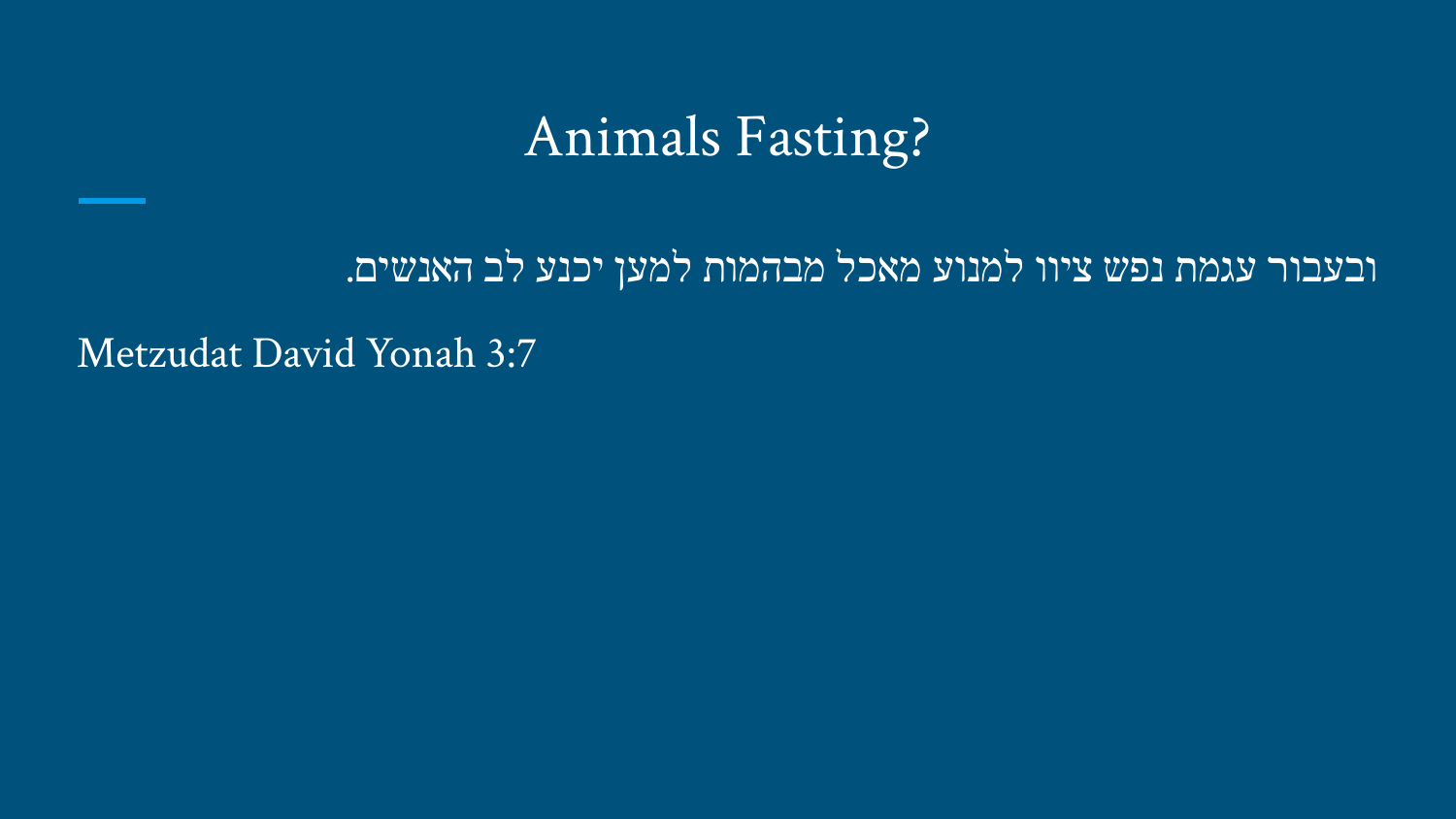

# Animals Fasting?
ובעבור עגמת נפש ציוו למנוע מאכל מבהמות למען יכנע לב האנשים.
Metzudat David Yonah 3:7